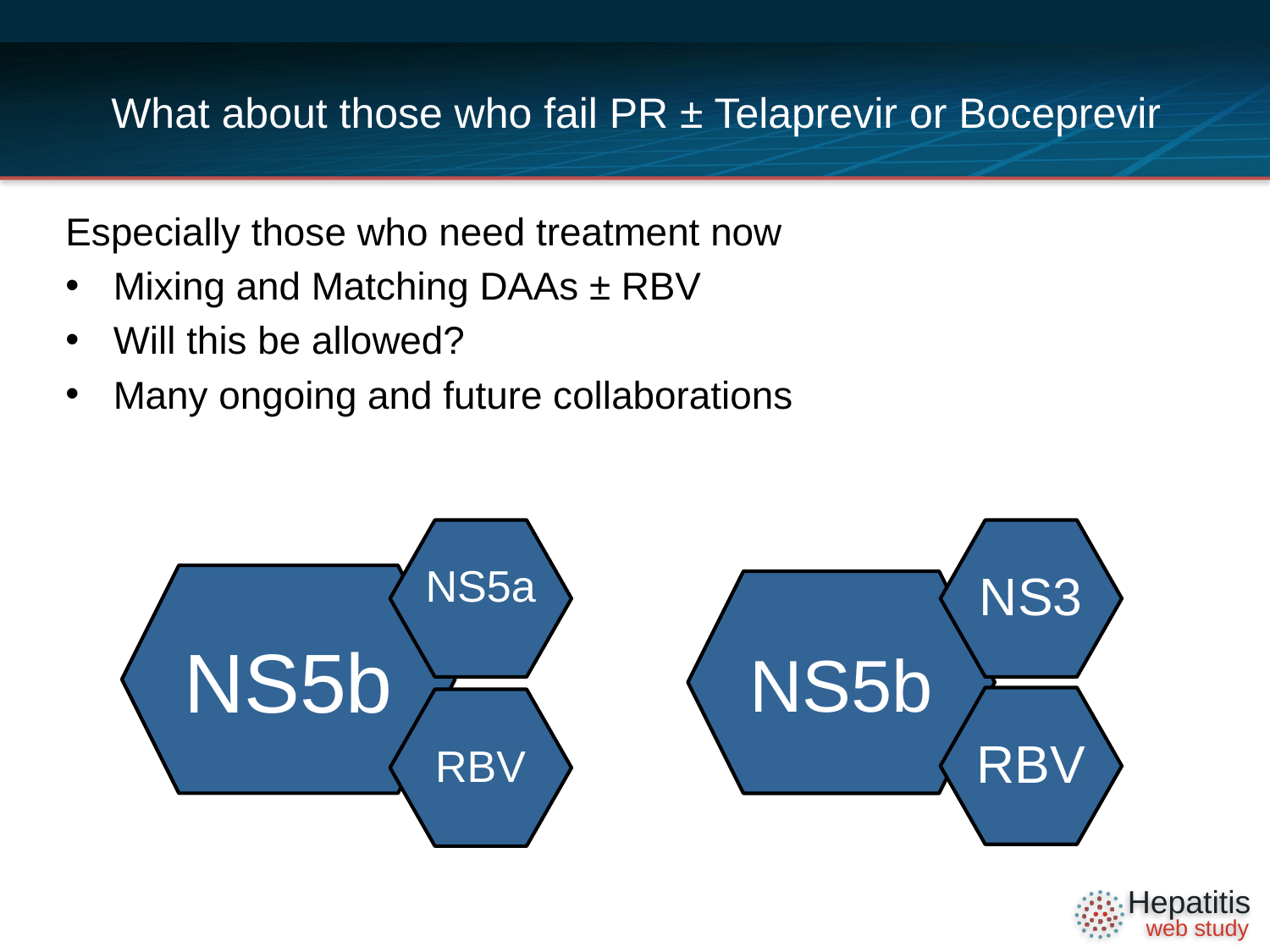

# What about those who fail PR ± Telaprevir or Boceprevir
Especially those who need treatment now
Mixing and Matching DAAs ± RBV
Will this be allowed?
Many ongoing and future collaborations

NS5a

NS3
NS5b
NS5b

RBV

RBV